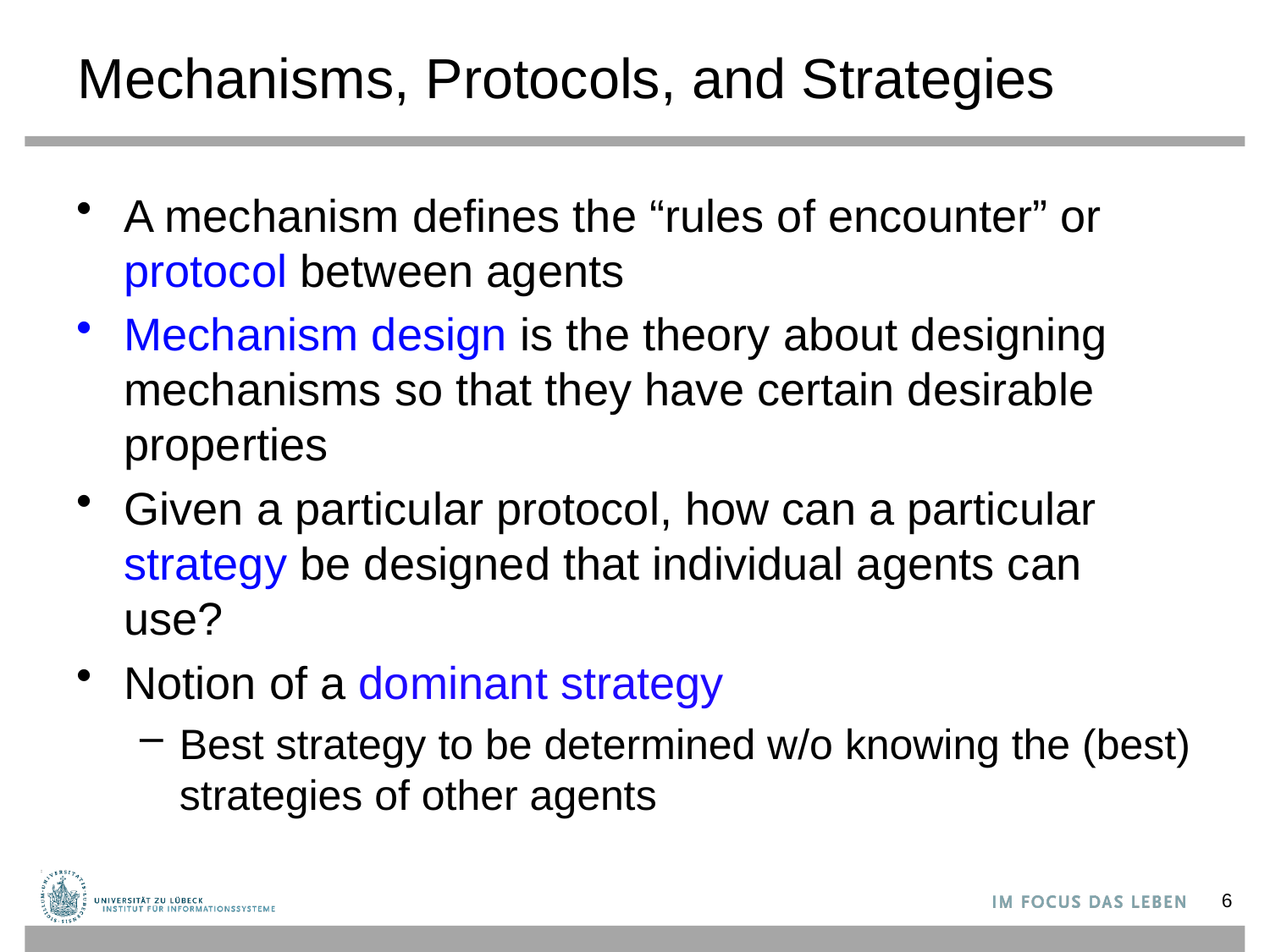

# Mechanisms, Protocols, and Strategies
A mechanism defines the “rules of encounter” or protocol between agents
Mechanism design is the theory about designing mechanisms so that they have certain desirable properties
Given a particular protocol, how can a particular strategy be designed that individual agents can use?
Notion of a dominant strategy
Best strategy to be determined w/o knowing the (best) strategies of other agents
6